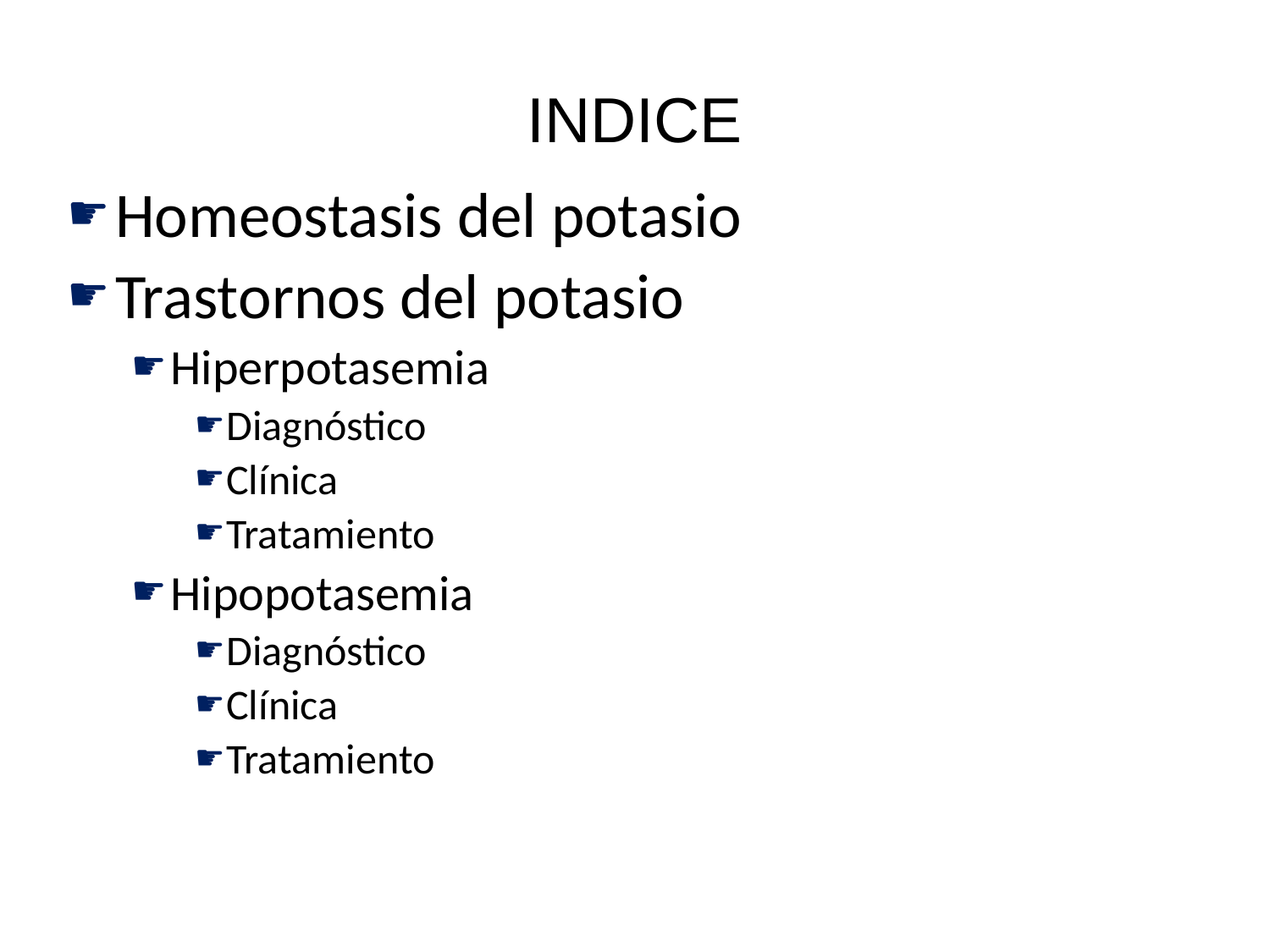

# INDICE
Homeostasis del potasio
Trastornos del potasio
Hiperpotasemia
Diagnóstico
Clínica
Tratamiento
Hipopotasemia
Diagnóstico
Clínica
Tratamiento